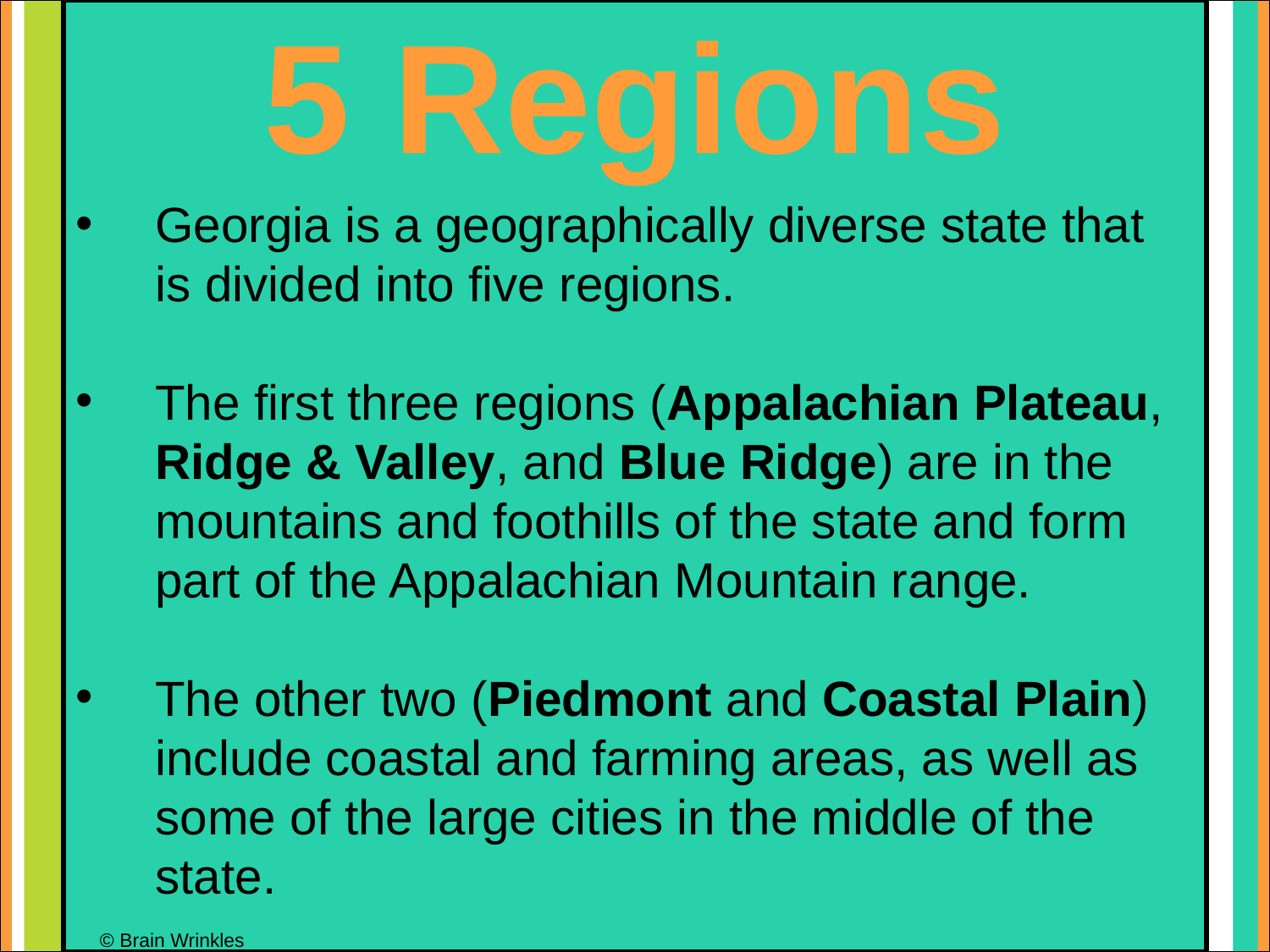

5 Regions
Georgia is a geographically diverse state that is divided into five regions.

The first three regions (Appalachian Plateau, Ridge & Valley, and Blue Ridge) are in the mountains and foothills of the state and form part of the Appalachian Mountain range.

The other two (Piedmont and Coastal Plain) include coastal and farming areas, as well as some of the large cities in the middle of the state.
© Brain Wrinkles